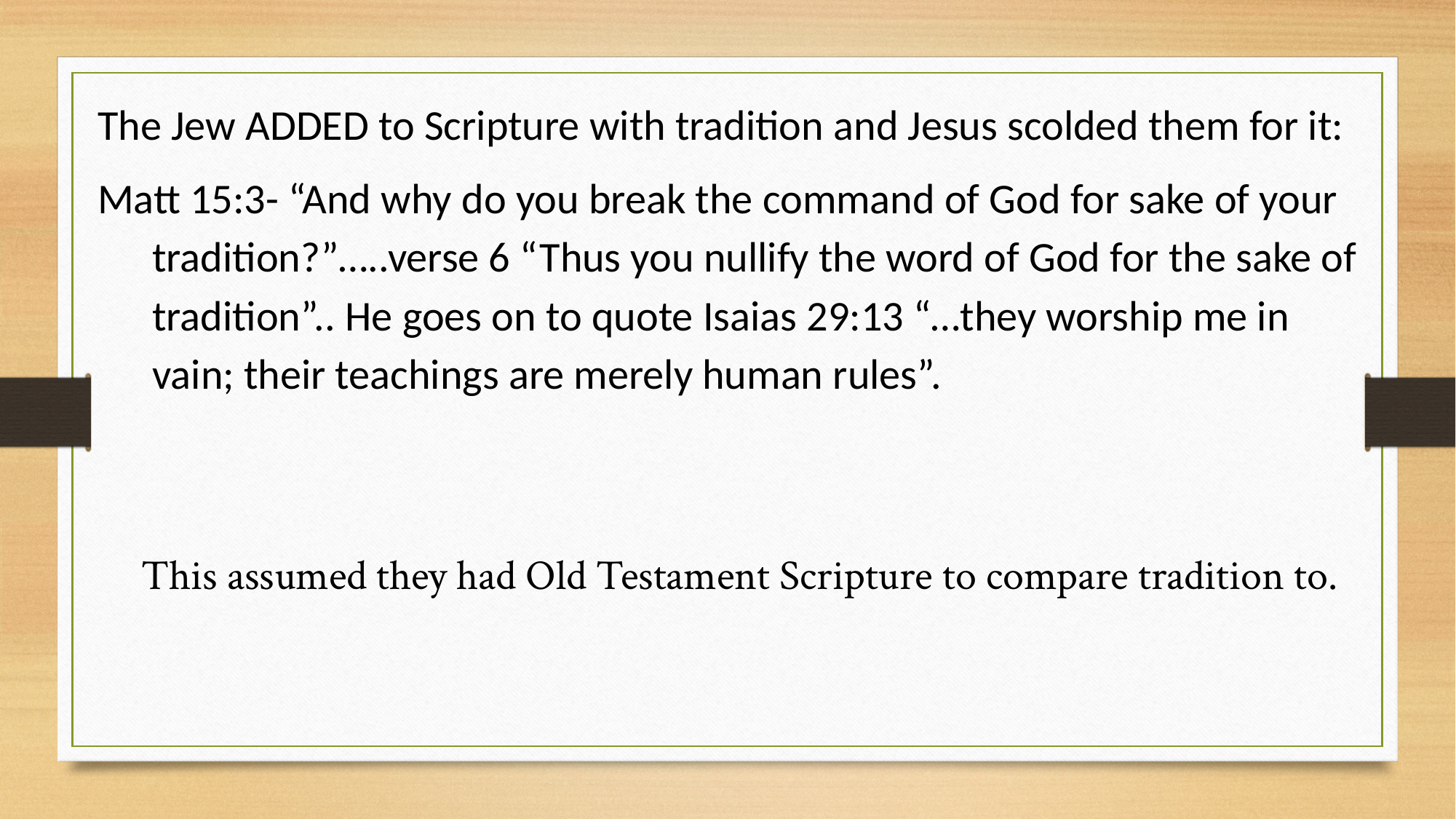

The Jew ADDED to Scripture with tradition and Jesus scolded them for it:
Matt 15:3- “And why do you break the command of God for sake of your tradition?”…..verse 6 “Thus you nullify the word of God for the sake of tradition”.. He goes on to quote Isaias 29:13 “…they worship me in vain; their teachings are merely human rules”.
This assumed they had Old Testament Scripture to compare tradition to.